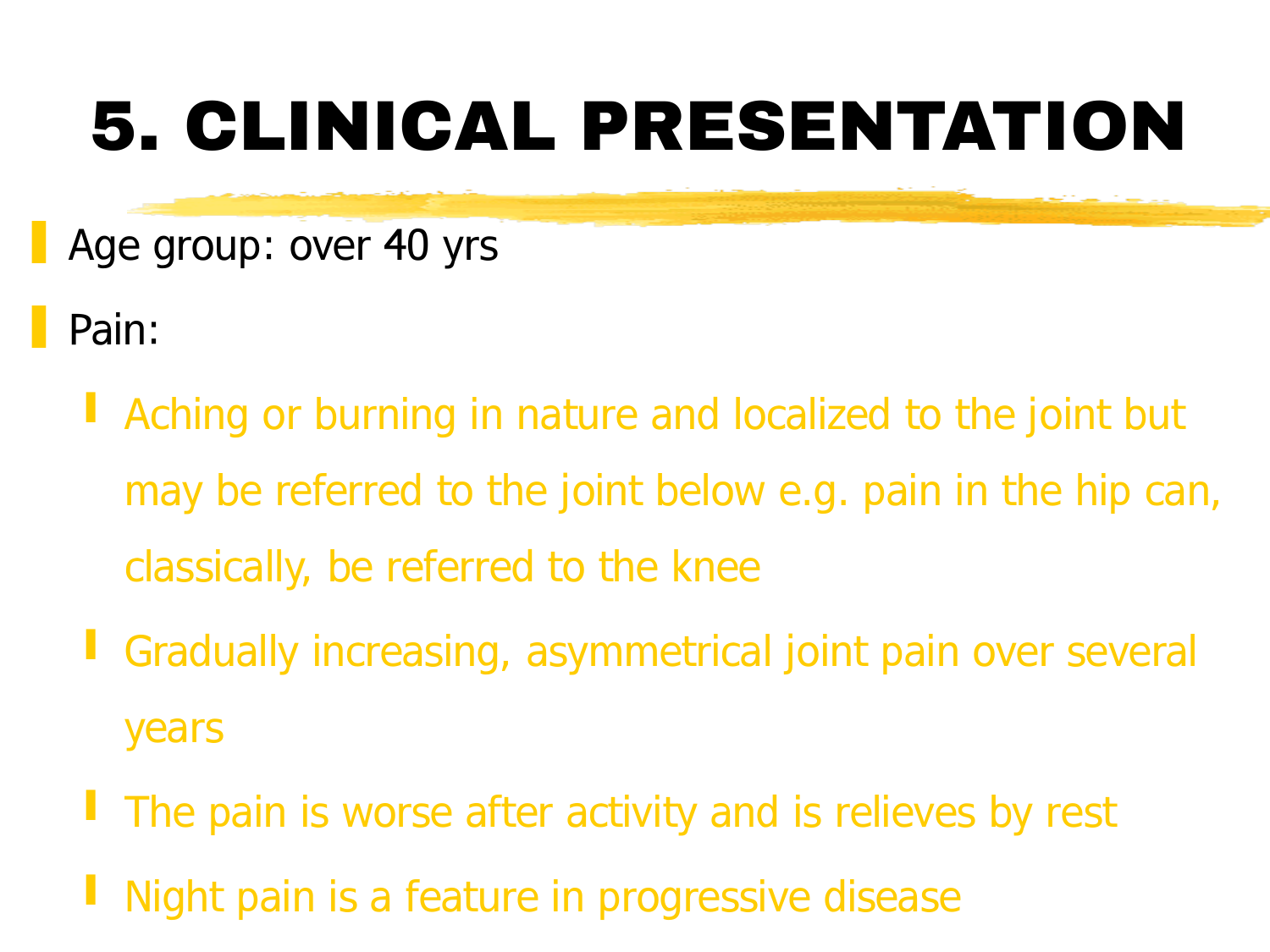

# 5. CLINICAL PRESENTATION
Age group: over 40 yrs
Pain:
Aching or burning in nature and localized to the joint but may be referred to the joint below e.g. pain in the hip can, classically, be referred to the knee
Gradually increasing, asymmetrical joint pain over several years
The pain is worse after activity and is relieves by rest
Night pain is a feature in progressive disease